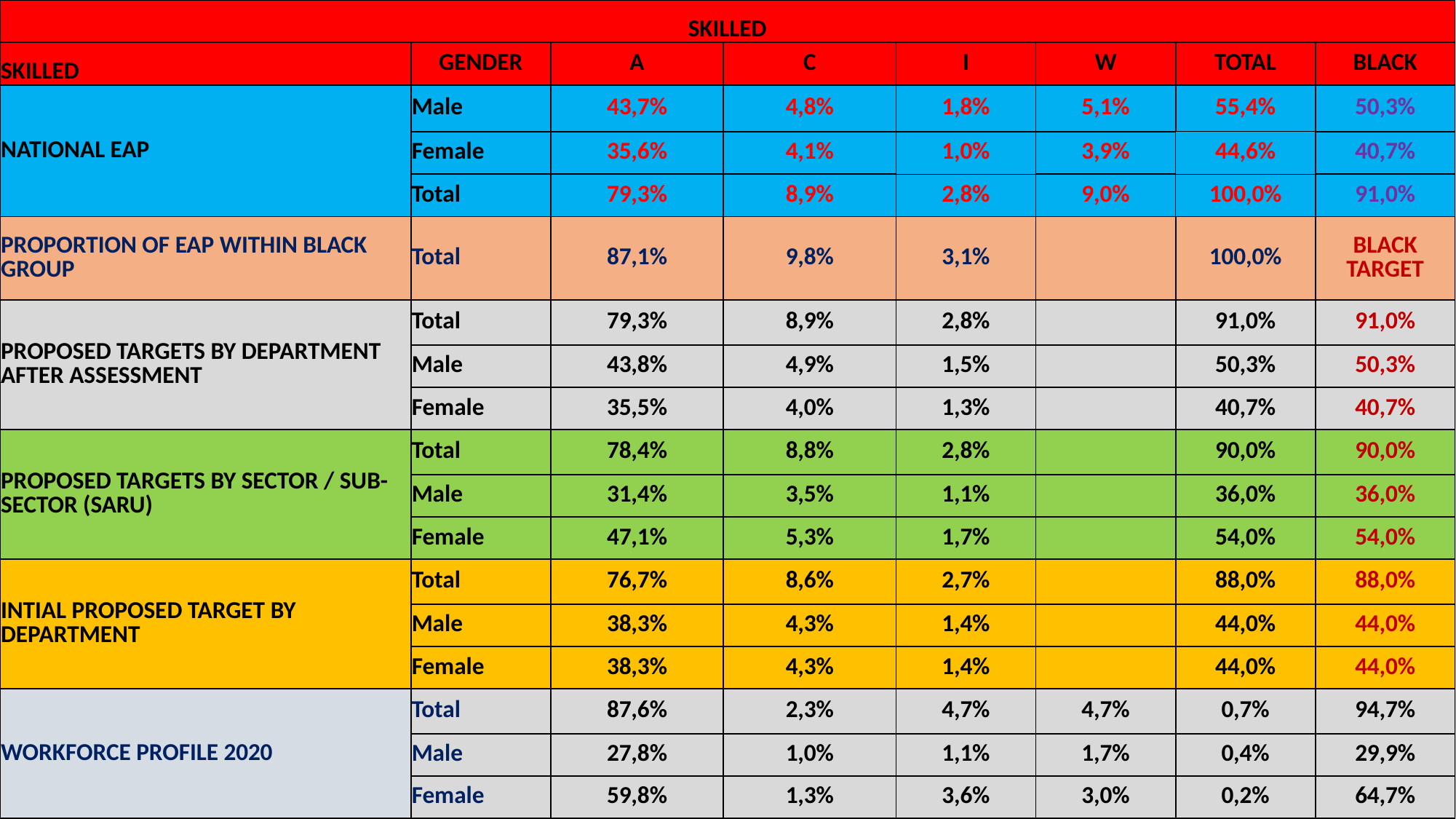

| SKILLED |  |  |  |  |  |  |  |
| --- | --- | --- | --- | --- | --- | --- | --- |
| SKILLED | GENDER | A | C | I | W | TOTAL | BLACK |
| NATIONAL EAP | Male | 43,7% | 4,8% | 1,8% | 5,1% | 55,4% | 50,3% |
|  | Female | 35,6% | 4,1% | 1,0% | 3,9% | 44,6% | 40,7% |
|  | Total | 79,3% | 8,9% | 2,8% | 9,0% | 100,0% | 91,0% |
| PROPORTION OF EAP WITHIN BLACK GROUP | Total | 87,1% | 9,8% | 3,1% |  | 100,0% | BLACK TARGET |
| PROPOSED TARGETS BY DEPARTMENT AFTER ASSESSMENT | Total | 79,3% | 8,9% | 2,8% |  | 91,0% | 91,0% |
|  | Male | 43,8% | 4,9% | 1,5% |  | 50,3% | 50,3% |
|  | Female | 35,5% | 4,0% | 1,3% |  | 40,7% | 40,7% |
| PROPOSED TARGETS BY SECTOR / SUB-SECTOR (SARU) | Total | 78,4% | 8,8% | 2,8% |  | 90,0% | 90,0% |
|  | Male | 31,4% | 3,5% | 1,1% |  | 36,0% | 36,0% |
|  | Female | 47,1% | 5,3% | 1,7% |  | 54,0% | 54,0% |
| INTIAL PROPOSED TARGET BY DEPARTMENT | Total | 76,7% | 8,6% | 2,7% |  | 88,0% | 88,0% |
|  | Male | 38,3% | 4,3% | 1,4% |  | 44,0% | 44,0% |
|  | Female | 38,3% | 4,3% | 1,4% |  | 44,0% | 44,0% |
| WORKFORCE PROFILE 2020 | Total | 87,6% | 2,3% | 4,7% | 4,7% | 0,7% | 94,7% |
|  | Male | 27,8% | 1,0% | 1,1% | 1,7% | 0,4% | 29,9% |
|  | Female | 59,8% | 1,3% | 3,6% | 3,0% | 0,2% | 64,7% |